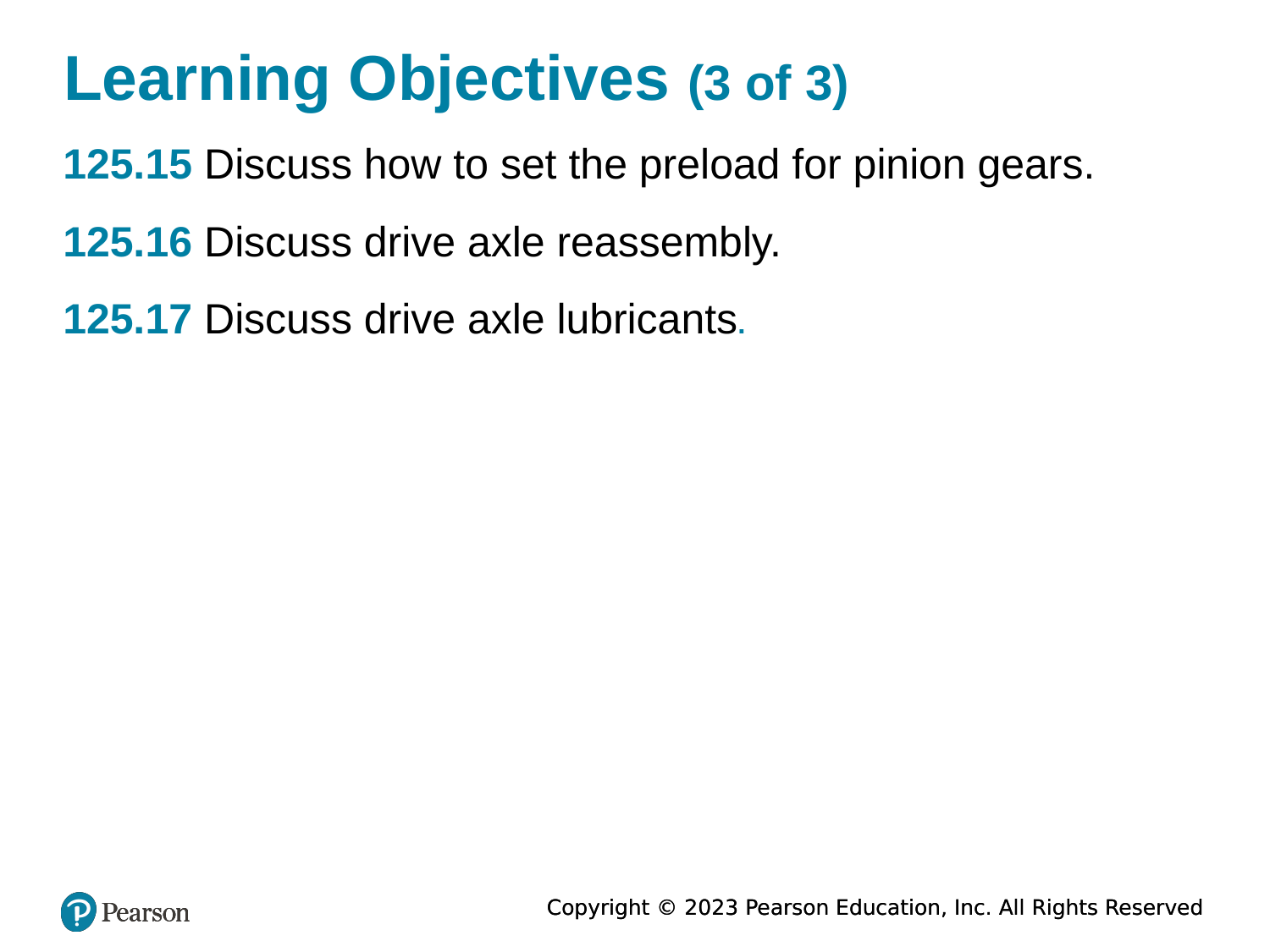

# Learning Objectives (3 of 3)
125.15 Discuss how to set the preload for pinion gears.
125.16 Discuss drive axle reassembly.
125.17 Discuss drive axle lubricants.